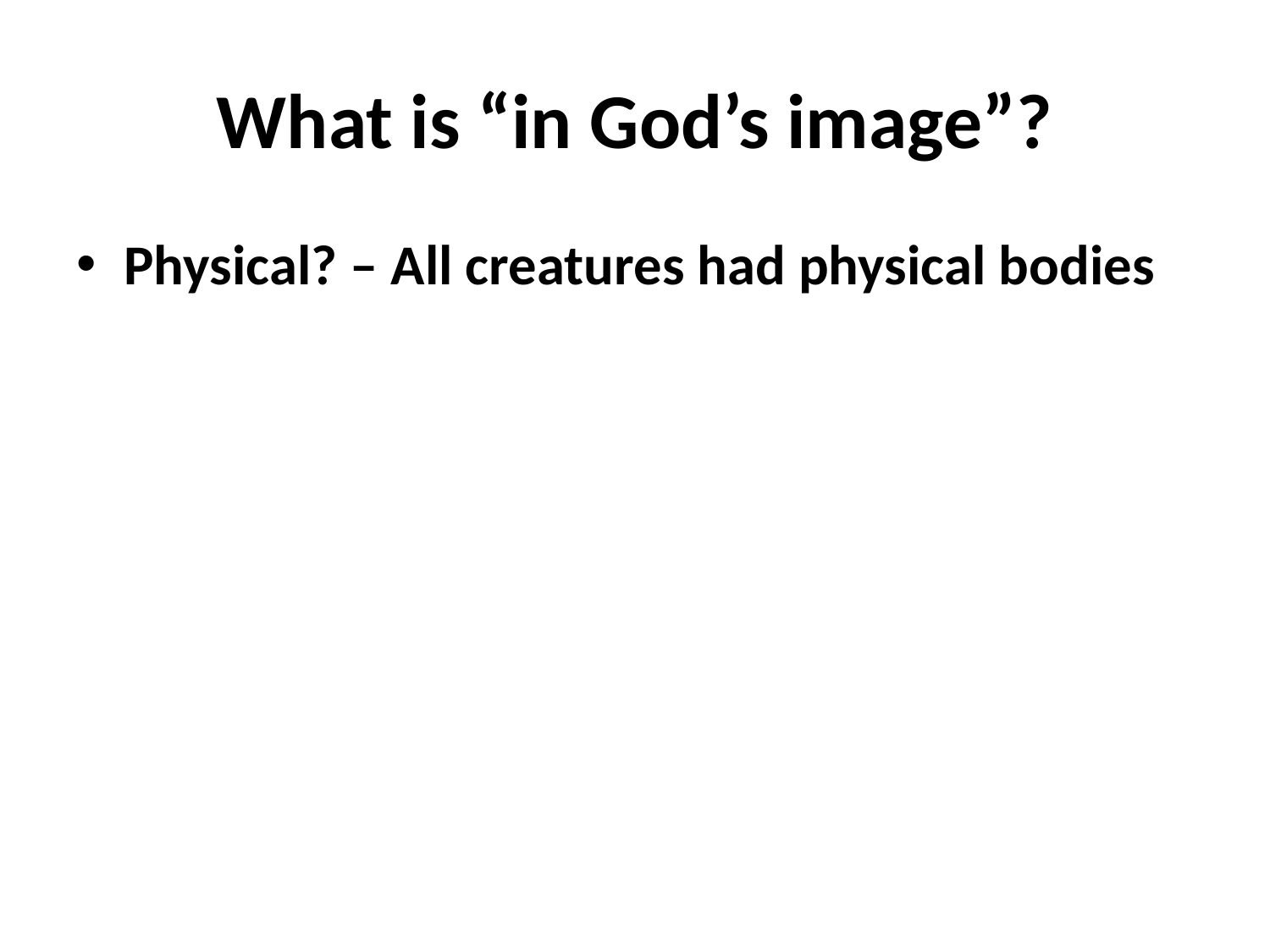

# What is “in God’s image”?
Physical? – All creatures had physical bodies